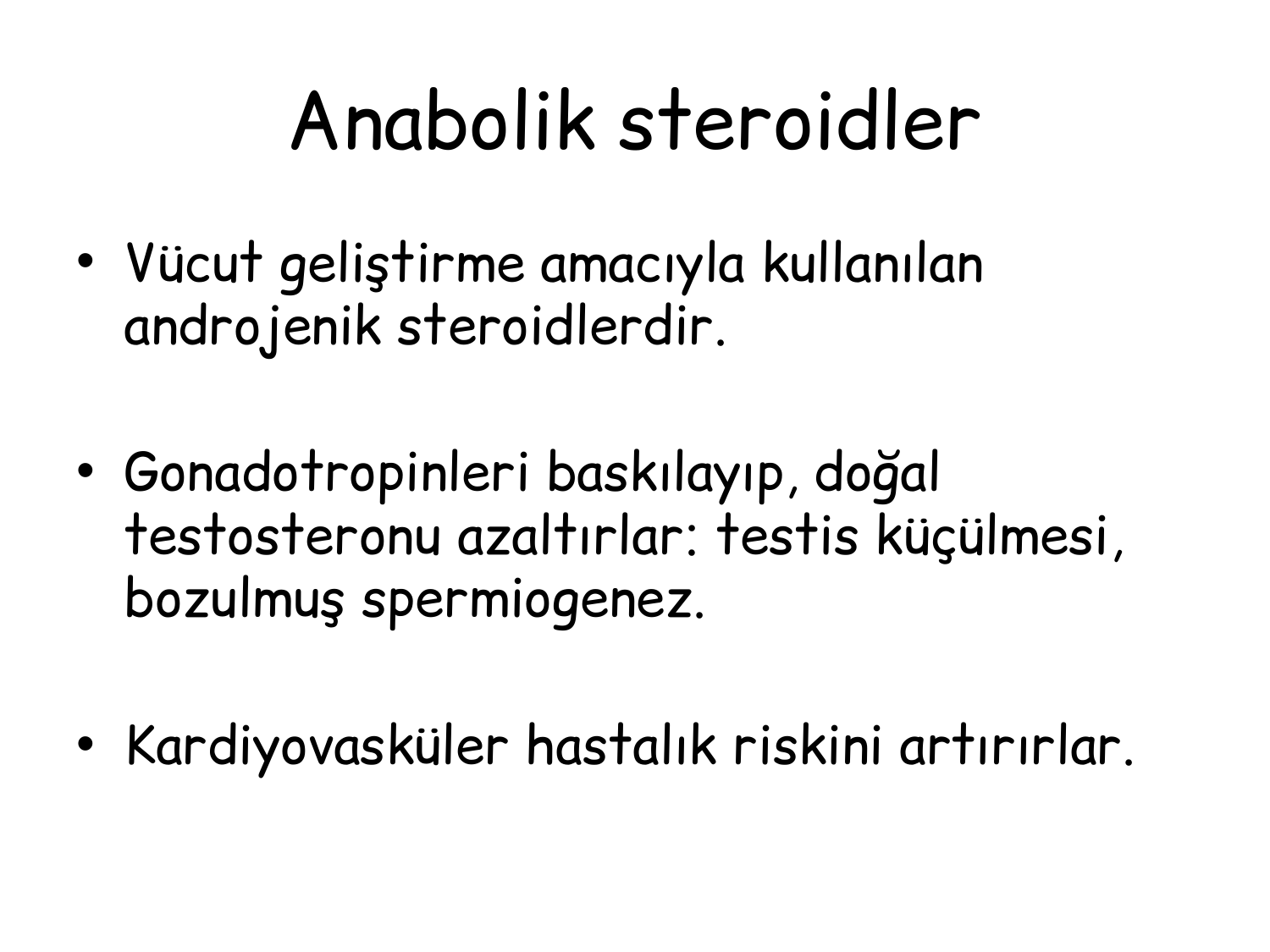

# Anabolik steroidler
Vücut geliştirme amacıyla kullanılan androjenik steroidlerdir.

Gonadotropinleri baskılayıp, doğal testosteronu azaltırlar: testis küçülmesi, bozulmuş spermiogenez.

Kardiyovasküler hastalık riskini artırırlar.